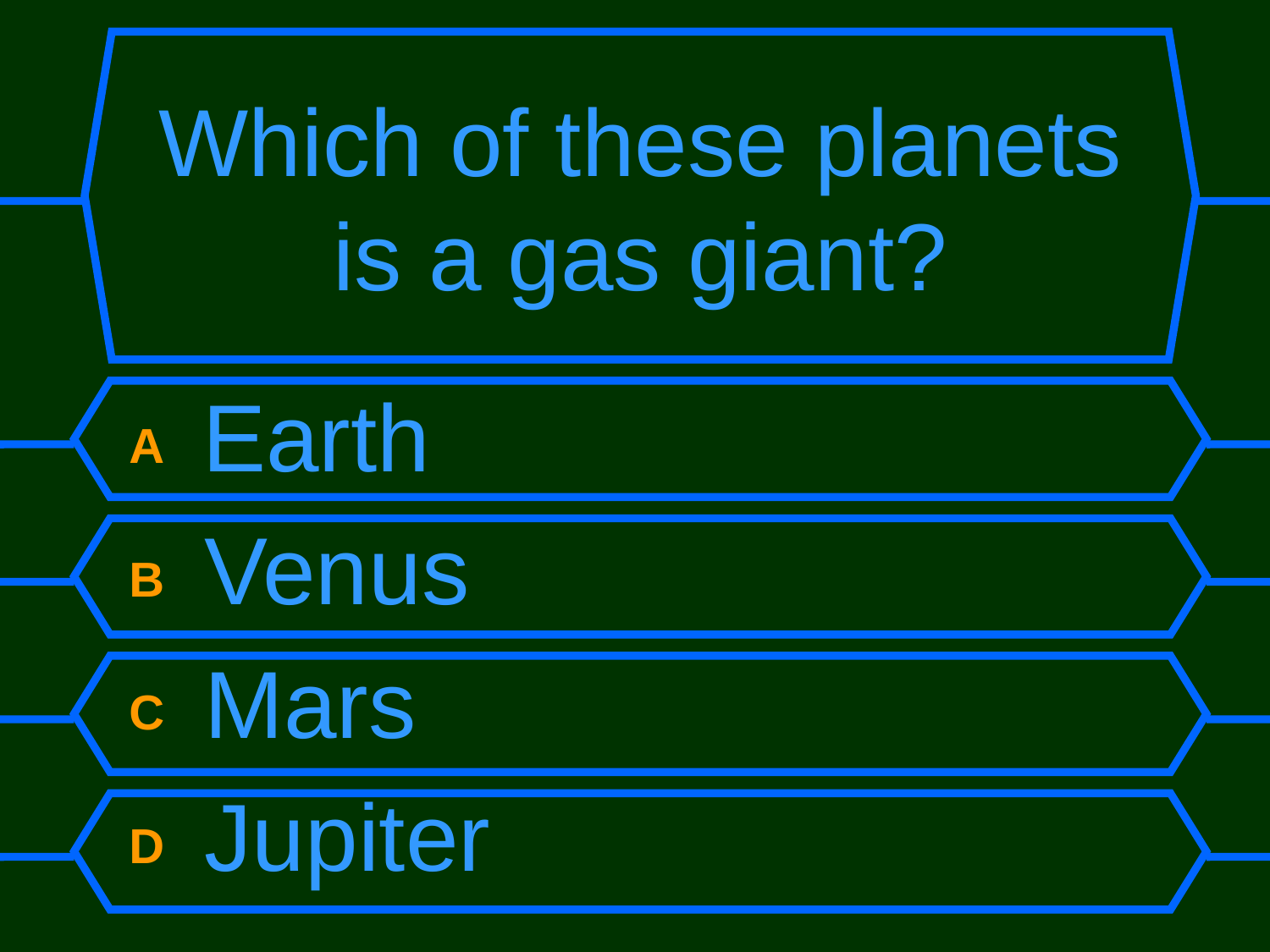

# Which of these planets is a gas giant?

A  Earth
B  Venus
C  Mars
D  Jupiter